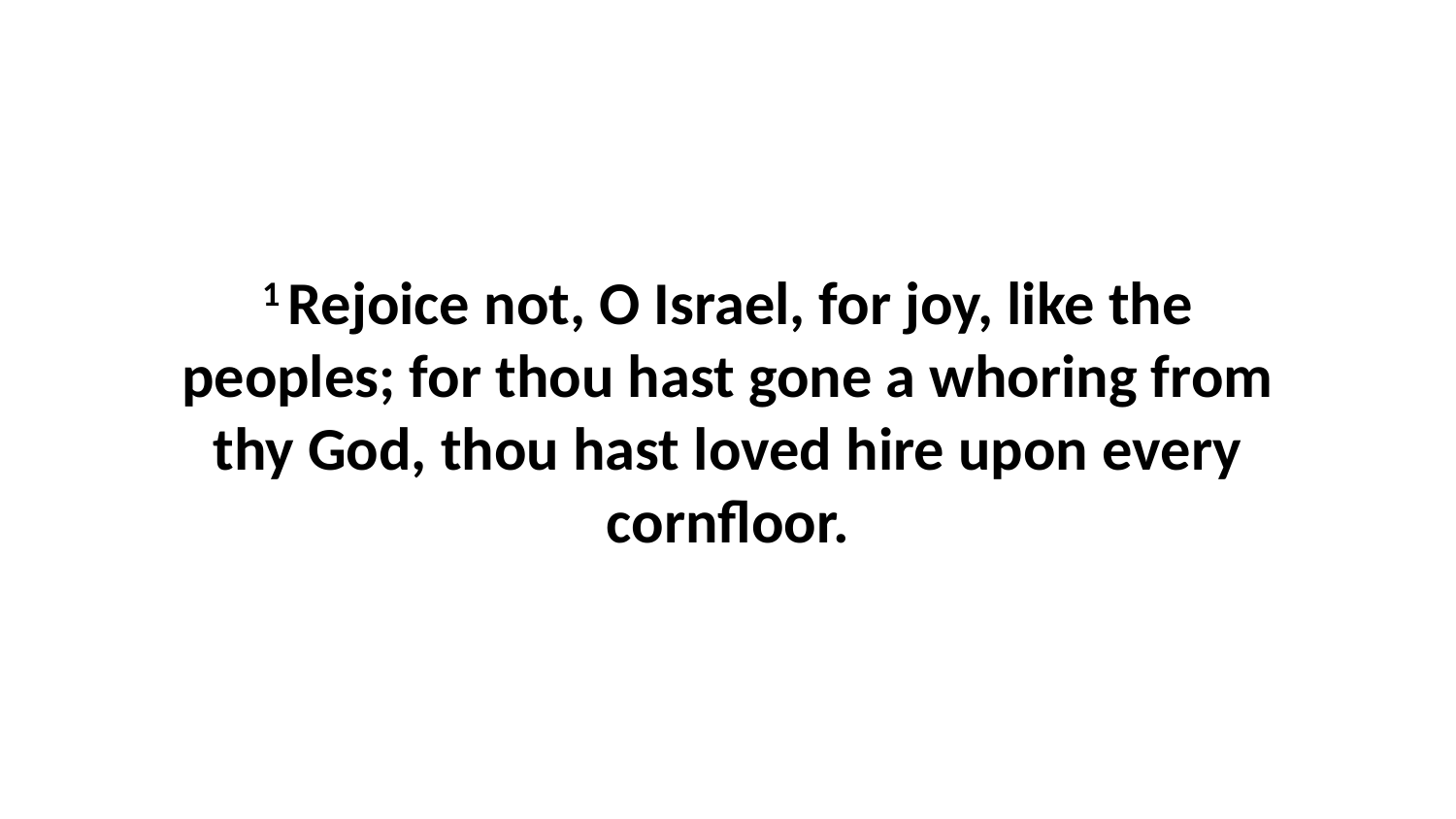

1 Rejoice not, O Israel, for joy, like the peoples; for thou hast gone a whoring from thy God, thou hast loved hire upon every cornfloor.